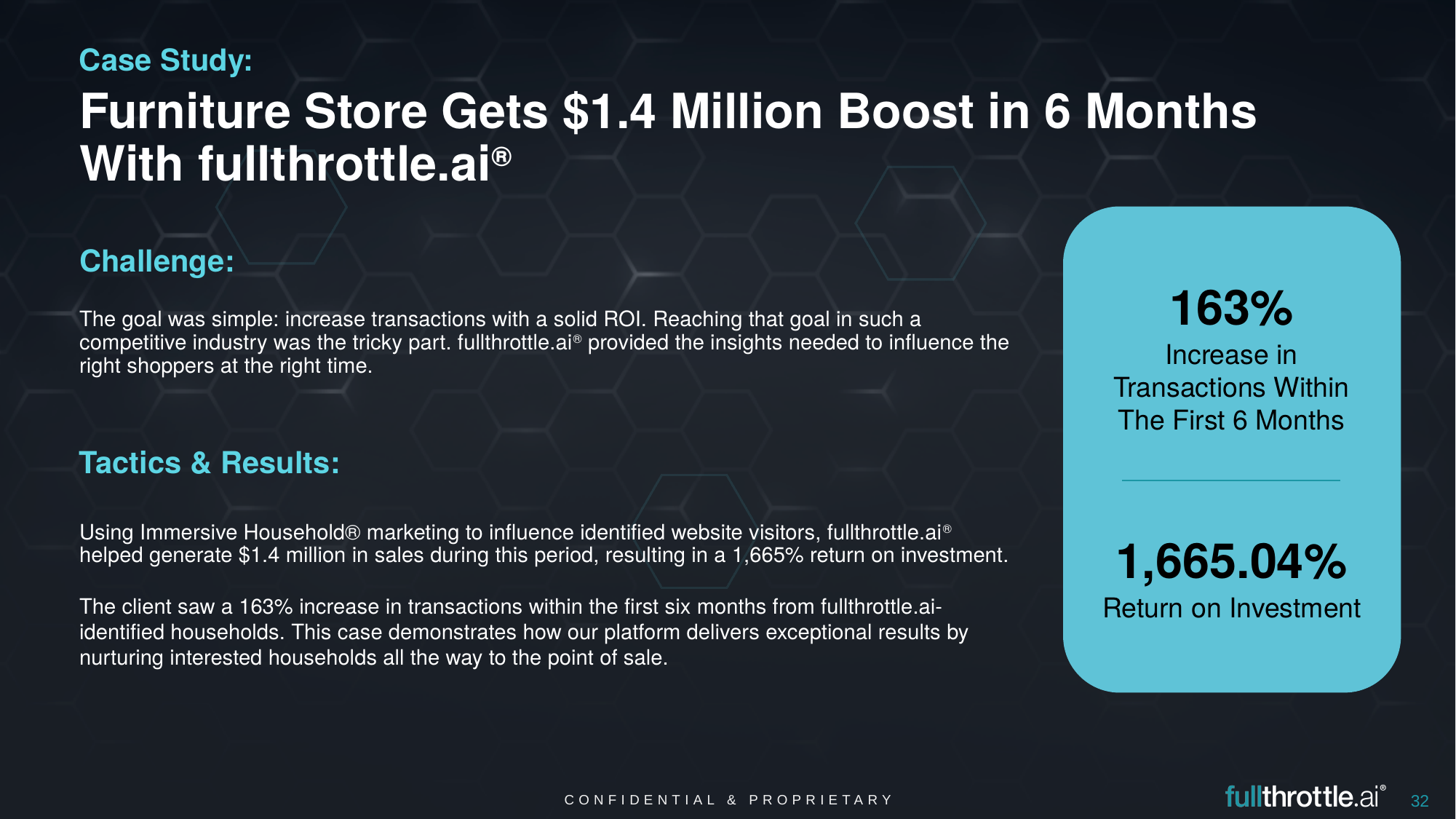

Case Study:

Furniture Store Gets $1.4 Million Boost in 6 Months With fullthrottle.ai®

Challenge:
163%
The goal was simple: increase transactions with a solid ROI. Reaching that goal in such a competitive industry was the tricky part. fullthrottle.ai® provided the insights needed to influence the right shoppers at the right time.
Increase in Transactions Within The First 6 Months
Tactics & Results:
Using Immersive Household® marketing to influence identified website visitors, fullthrottle.ai® helped generate $1.4 million in sales during this period, resulting in a 1,665% return on investment.

The client saw a 163% increase in transactions within the first six months from fullthrottle.ai-identified households. This case demonstrates how our platform delivers exceptional results by nurturing interested households all the way to the point of sale.
1,665.04%
Return on Investment